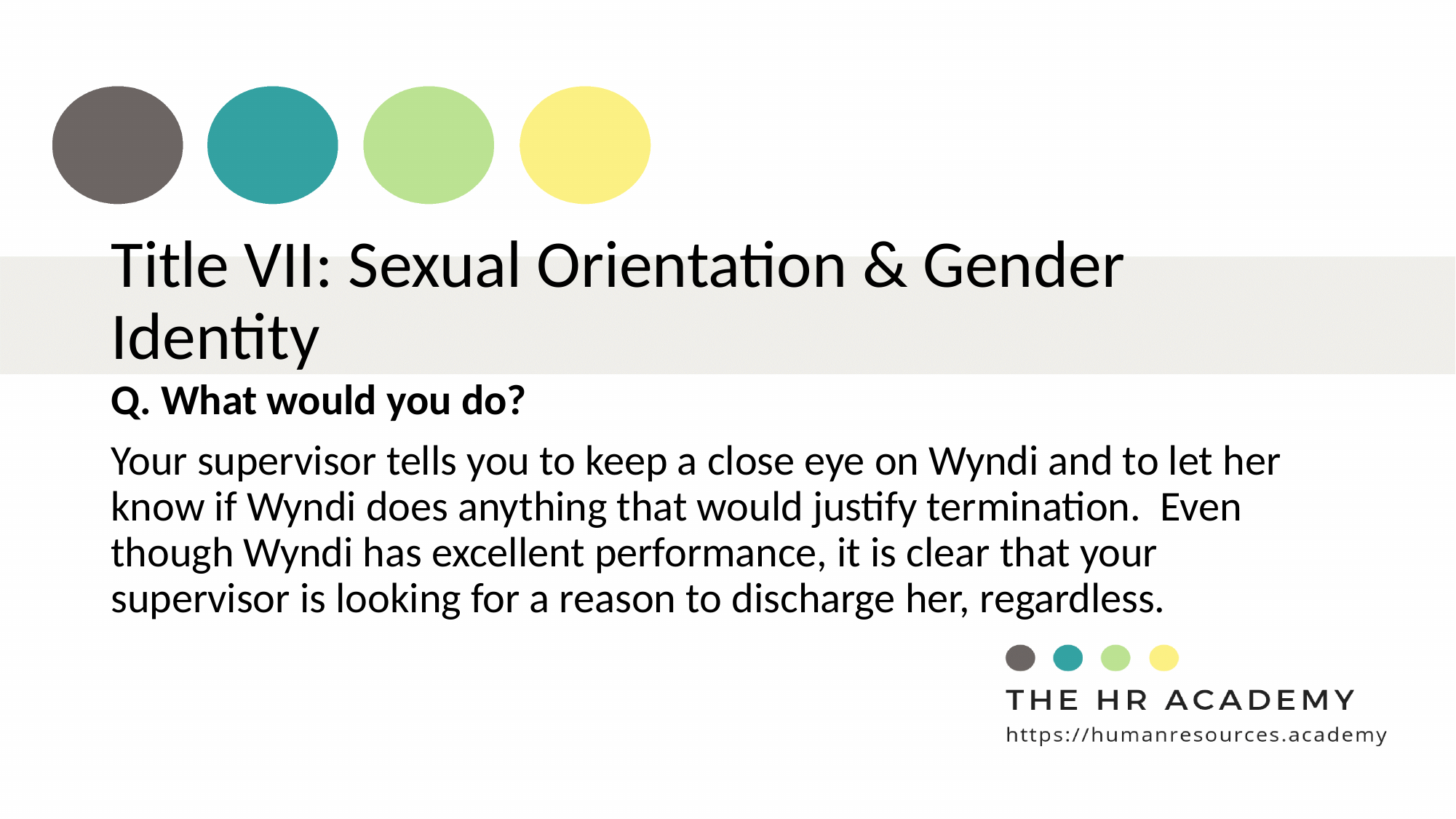

# Title VII: Sexual Orientation & Gender Identity
Q. What would you do?
Your supervisor tells you to keep a close eye on Wyndi and to let her know if Wyndi does anything that would justify termination.  Even though Wyndi has excellent performance, it is clear that your supervisor is looking for a reason to discharge her, regardless.